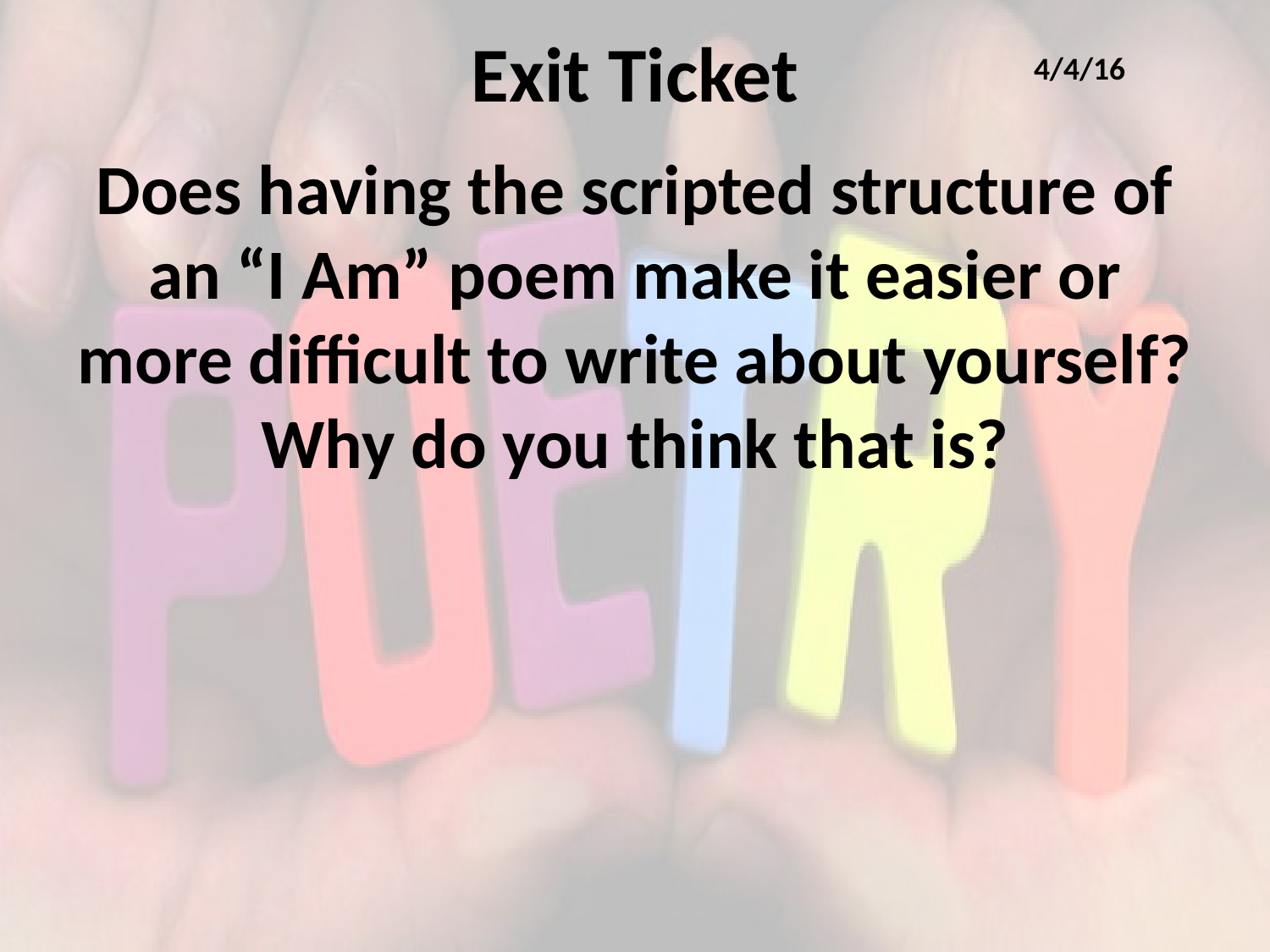

# Exit Ticket
4/4/16
Does having the scripted structure of an “I Am” poem make it easier or more difficult to write about yourself? Why do you think that is?